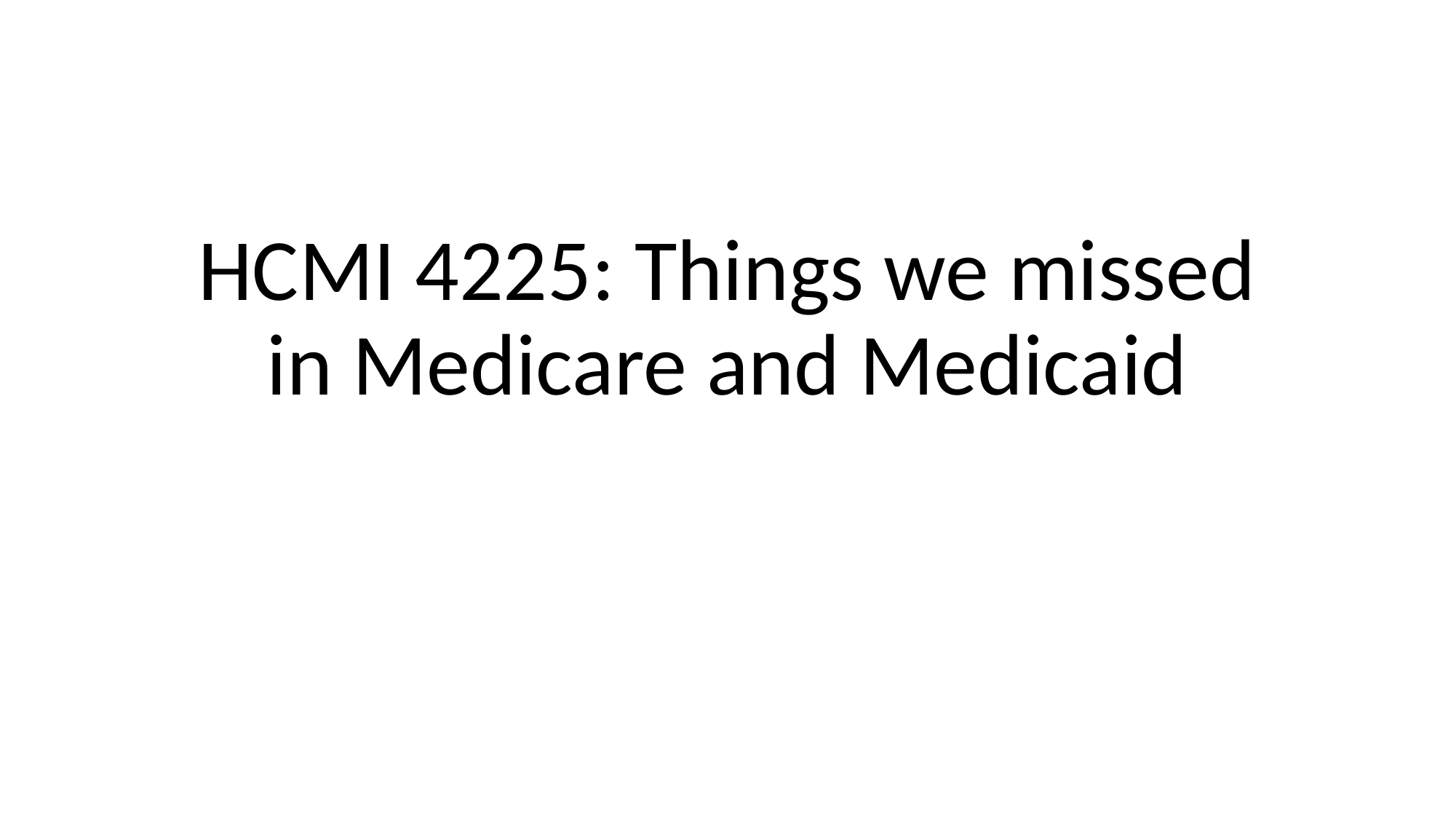

# HCMI 4225: Things we missed in Medicare and Medicaid